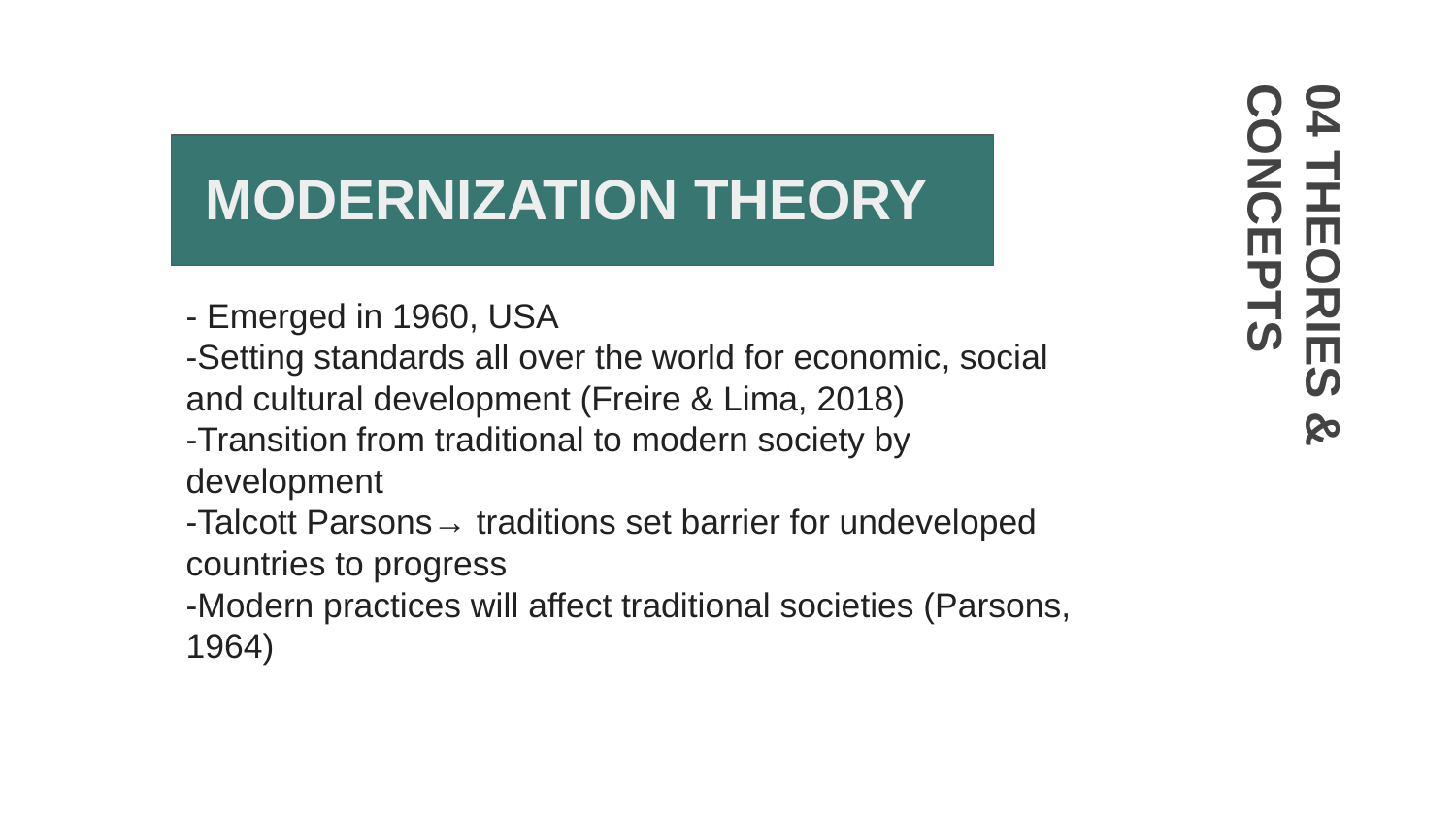

MODERNIZATION THEORY
- Emerged in 1960, USA
-Setting standards all over the world for economic, social and cultural development (Freire & Lima, 2018)
-Transition from traditional to modern society by development
-Talcott Parsons→ traditions set barrier for undeveloped countries to progress
-Modern practices will affect traditional societies (Parsons, 1964)

04 THEORIES & CONCEPTS